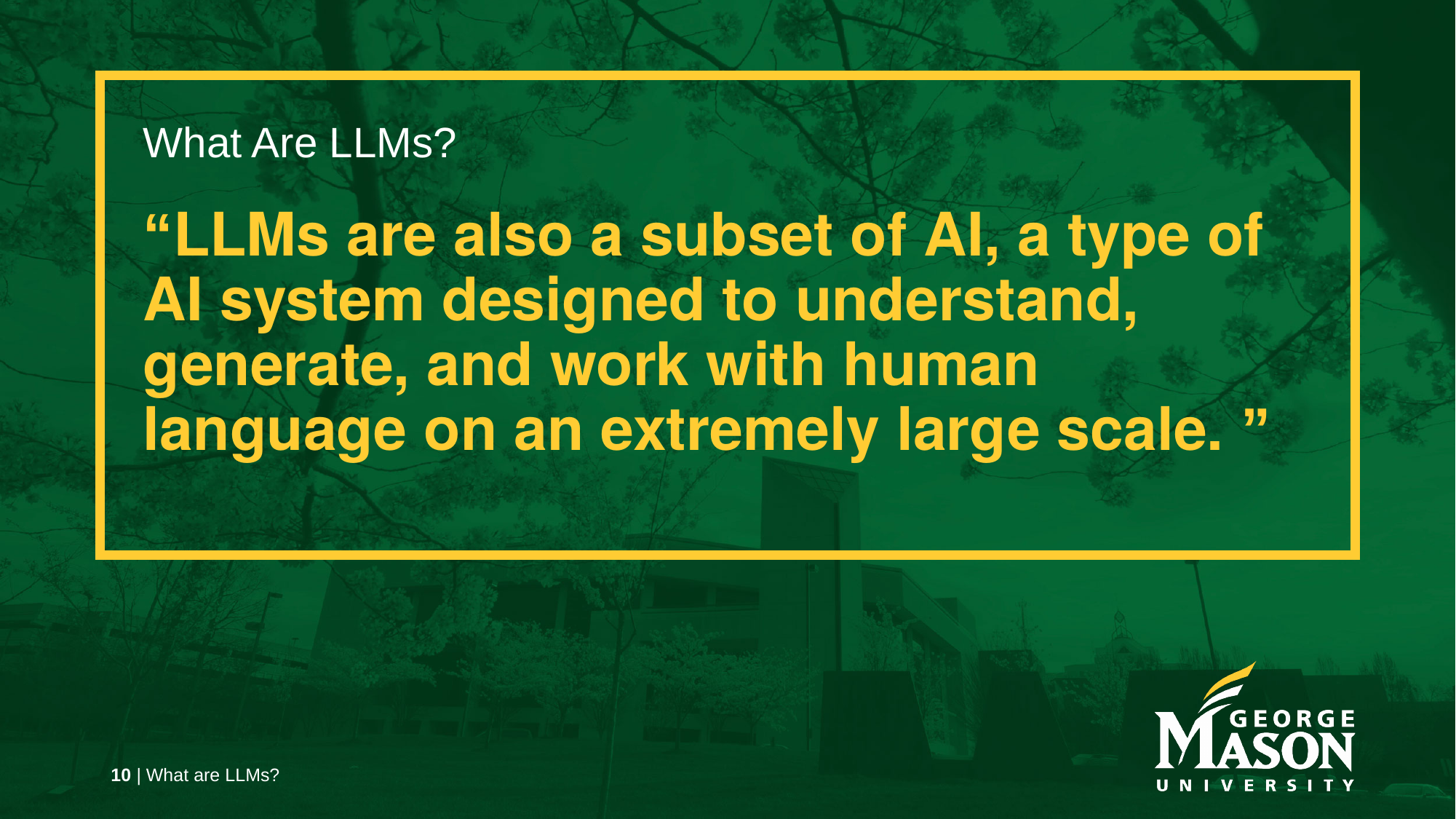

What Are LLMs?
# “LLMs are also a subset of AI, a type of AI system designed to understand, generate, and work with human language on an extremely large scale. ”
10 | What are LLMs?